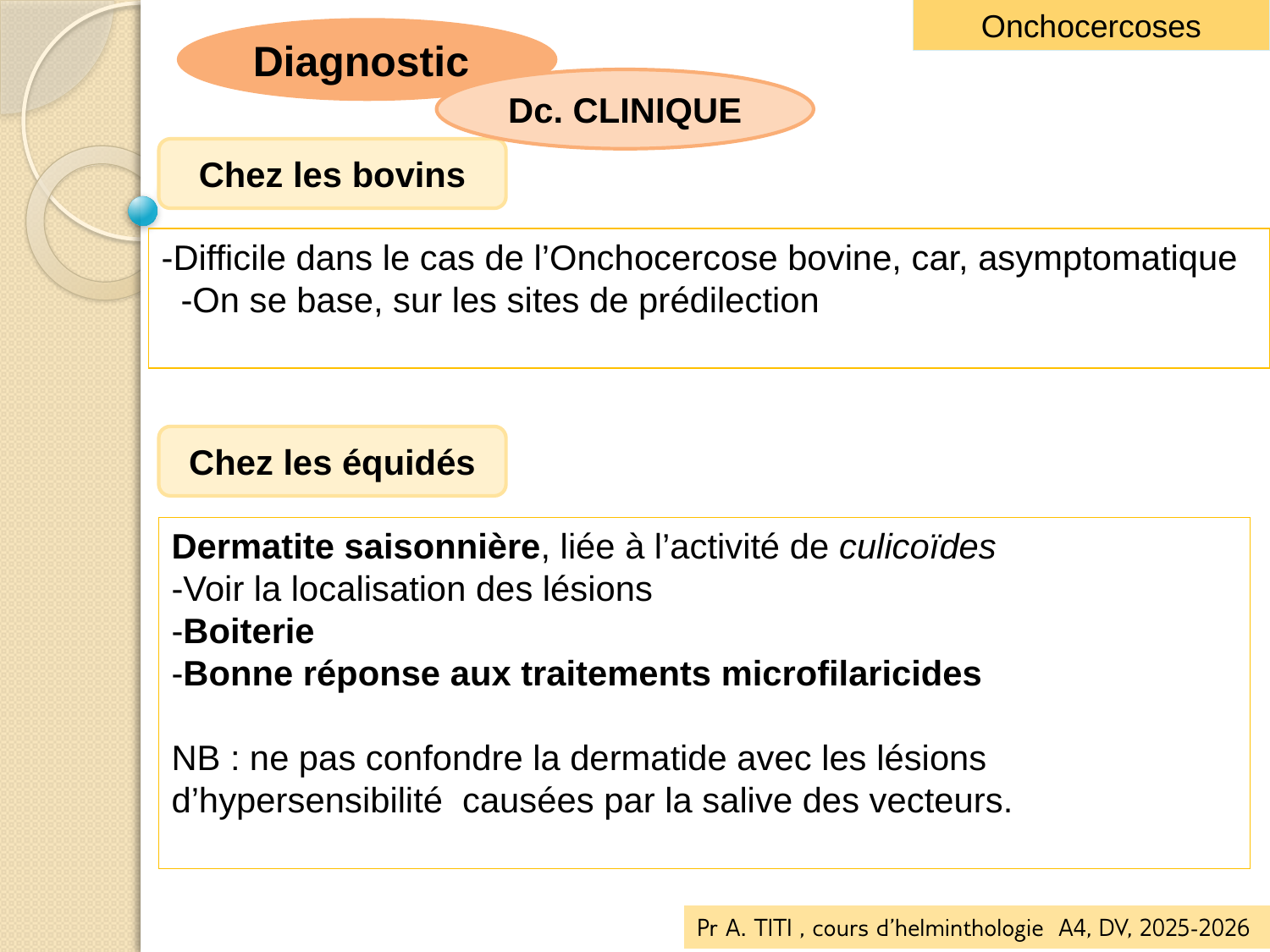

Onchocercoses
Diagnostic
Dc. CLINIQUE
Chez les bovins
-Difficile dans le cas de l’Onchocercose bovine, car, asymptomatique    -On se base, sur les sites de prédilection

Chez les équidés
Dermatite saisonnière, liée à l’activité de culicoïdes
-Voir la localisation des lésions
-Boiterie
-Bonne réponse aux traitements microfilaricides

NB : ne pas confondre la dermatide avec les lésions d’hypersensibilité  causées par la salive des vecteurs.

Pr A. TITI , cours d’helminthologie  A4, DV, 2025-2026